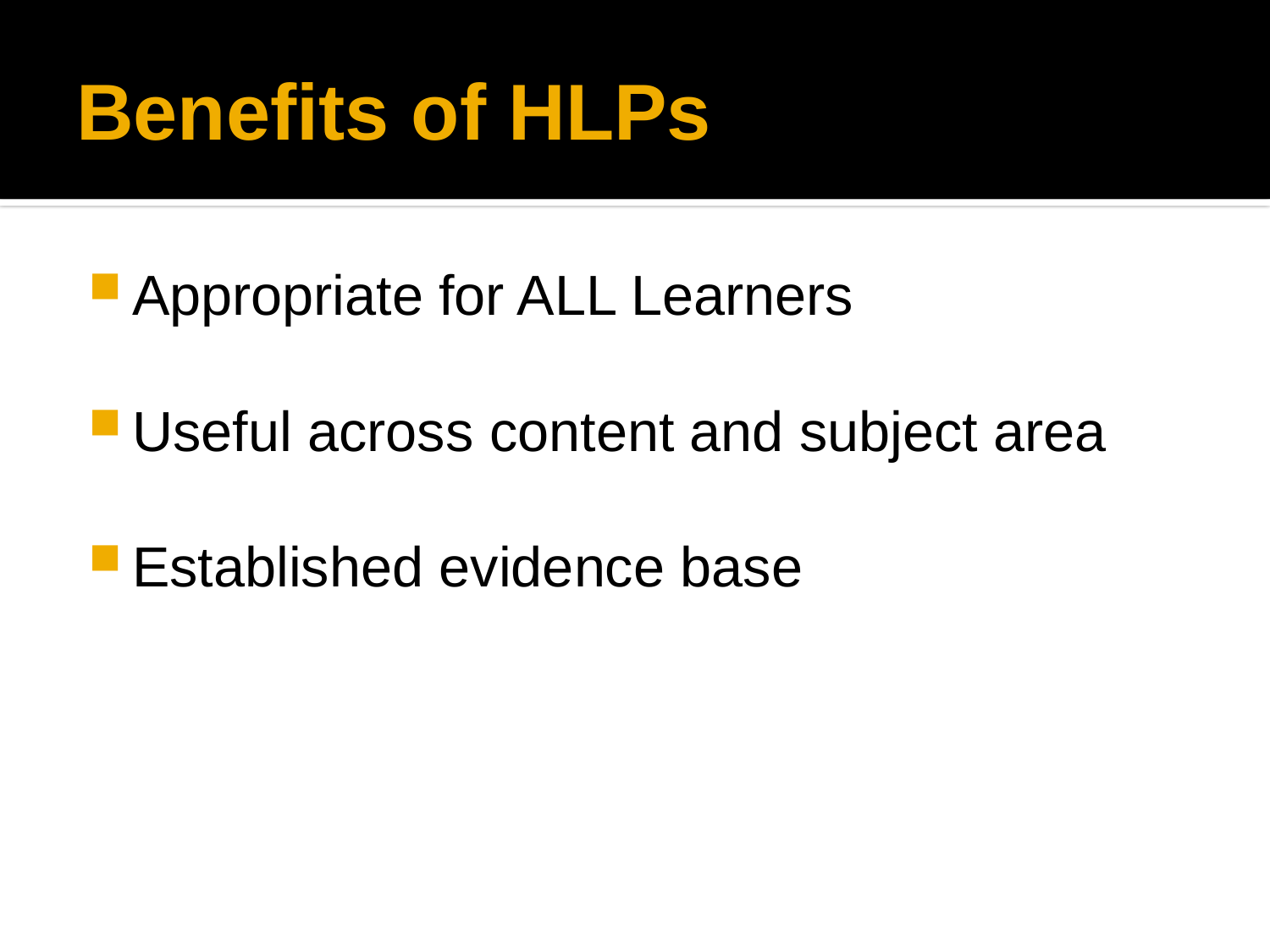

# Benefits of HLPs
Appropriate for ALL Learners

Useful across content and subject area

Established evidence base